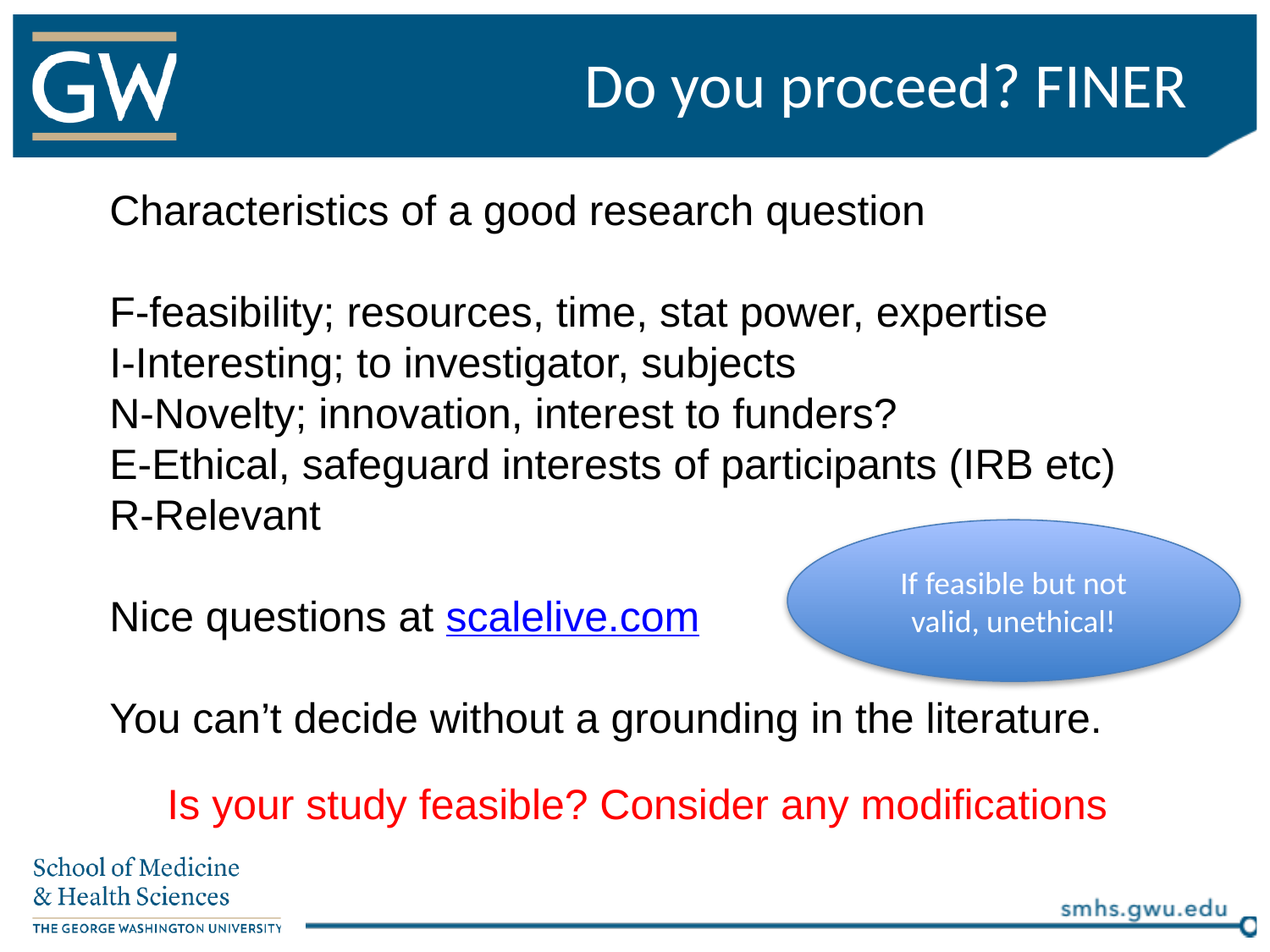

Do you proceed? FINER
Characteristics of a good research question

F-feasibility; resources, time, stat power, expertise
I-Interesting; to investigator, subjects
N-Novelty; innovation, interest to funders?
E-Ethical, safeguard interests of participants (IRB etc)
R-Relevant

Nice questions at scalelive.com

You can’t decide without a grounding in the literature.
If feasible but not valid, unethical!
Is your study feasible? Consider any modifications